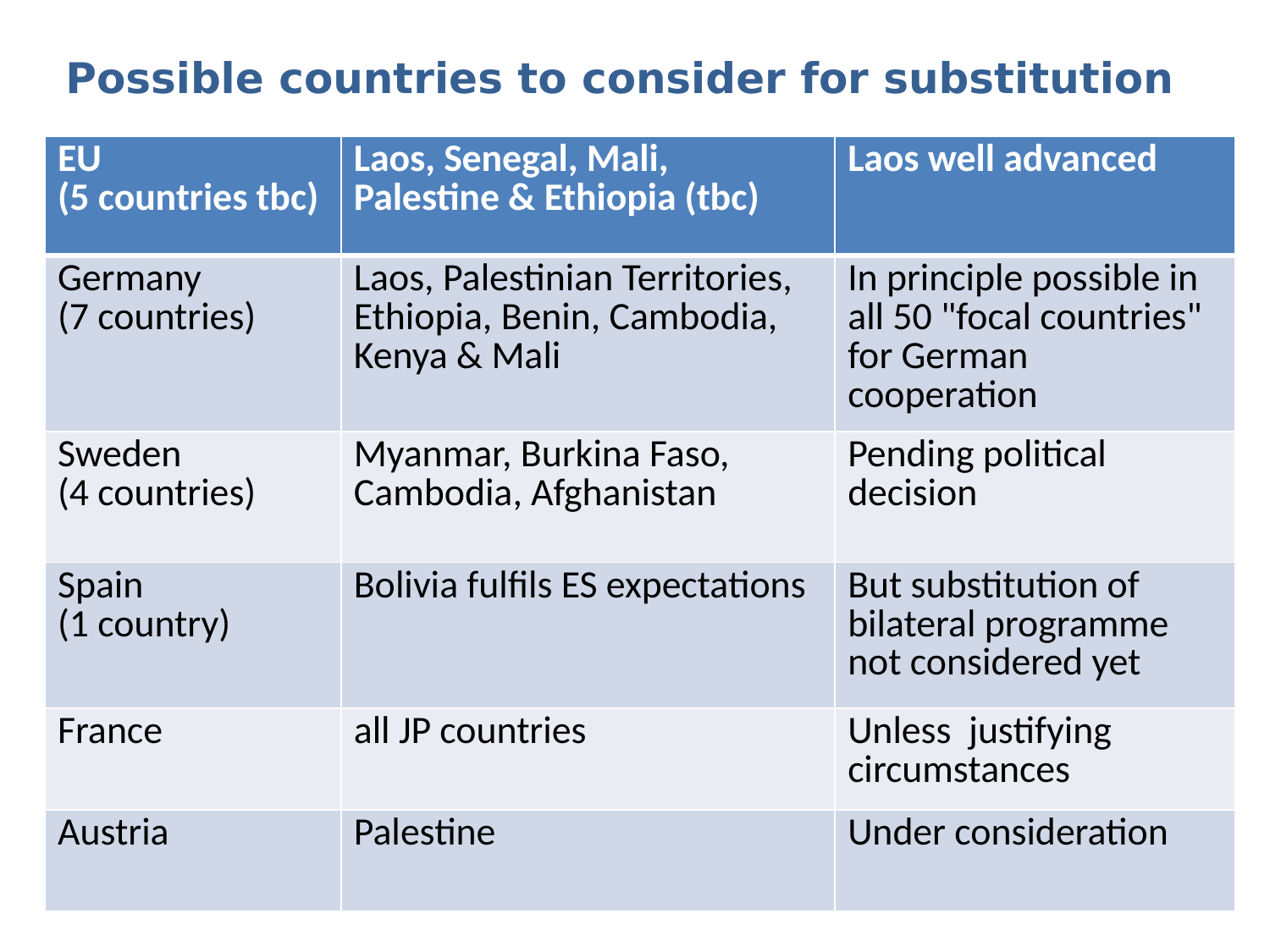

Possible countries to consider for substitution
#
| EU (5 countries tbc) | Laos, Senegal, Mali, Palestine & Ethiopia (tbc) | Laos well advanced |
| --- | --- | --- |
| Germany (7 countries) | Laos, Palestinian Territories, Ethiopia, Benin, Cambodia, Kenya & Mali | In principle possible in all 50 "focal countries" for German cooperation |
| Sweden (4 countries) | Myanmar, Burkina Faso, Cambodia, Afghanistan | Pending political decision |
| Spain (1 country) | Bolivia fulfils ES expectations | But substitution of bilateral programme not considered yet |
| France | all JP countries | Unless justifying circumstances |
| Austria | Palestine | Under consideration |